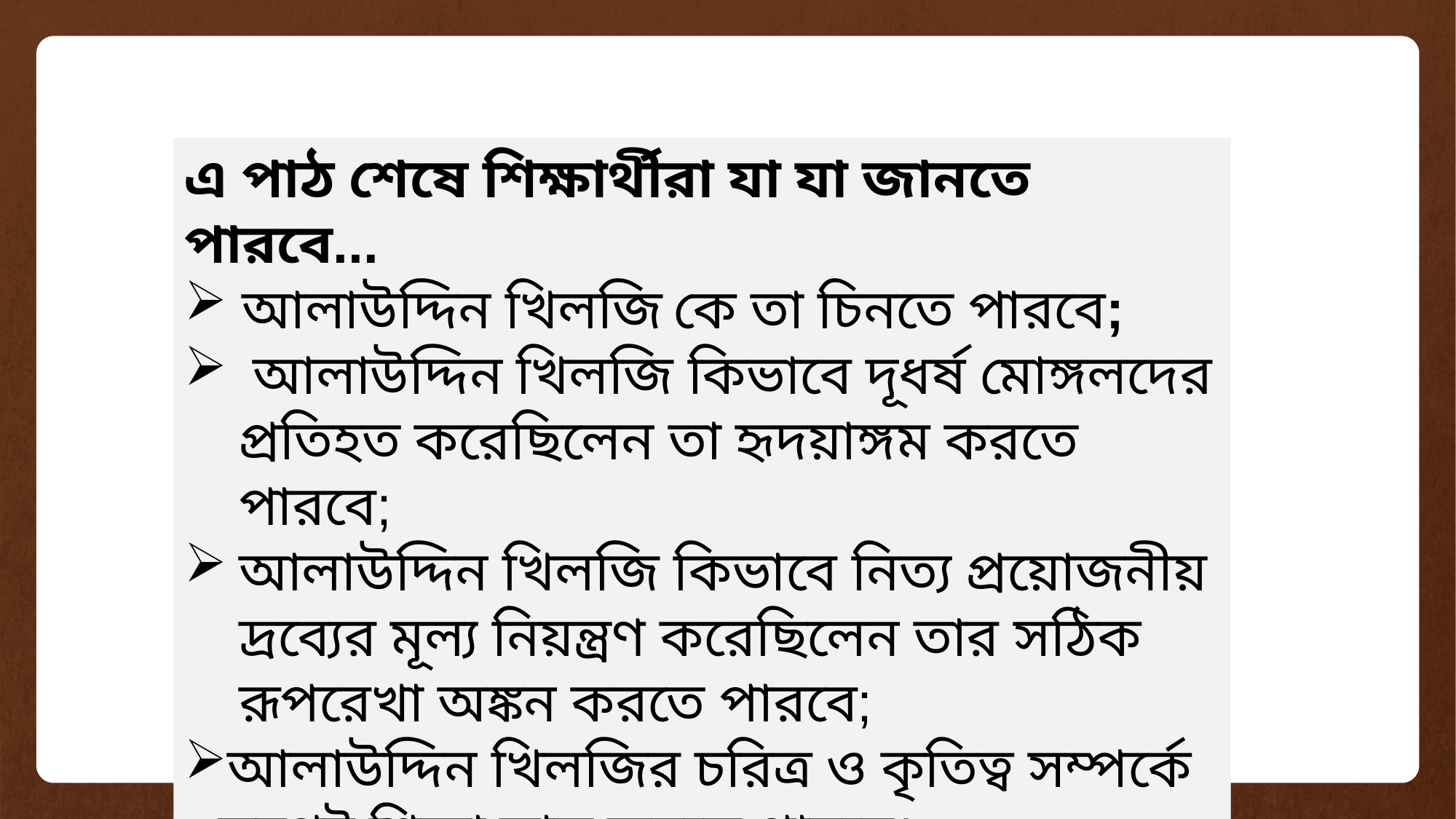

এ পাঠ শেষে শিক্ষার্থীরা যা যা জানতে পারবে...
 আলাউদ্দিন খিলজি কে তা চিনতে পারবে;
 আলাউদ্দিন খিলজি কিভাবে দূধর্ষ মোঙ্গলদের প্রতিহত করেছিলেন তা হৃদয়াঙ্গম করতে পারবে;
আলাউদ্দিন খিলজি কিভাবে নিত্য প্রয়োজনীয় দ্রব্যের মূল্য নিয়ন্ত্রণ করেছিলেন তার সঠিক রূপরেখা অঙ্কন করতে পারবে;
আলাউদ্দিন খিলজির চরিত্র ও কৃতিত্ব সম্পর্কে সুস্পষ্ট শিক্ষা লাভ করতে পারবে।